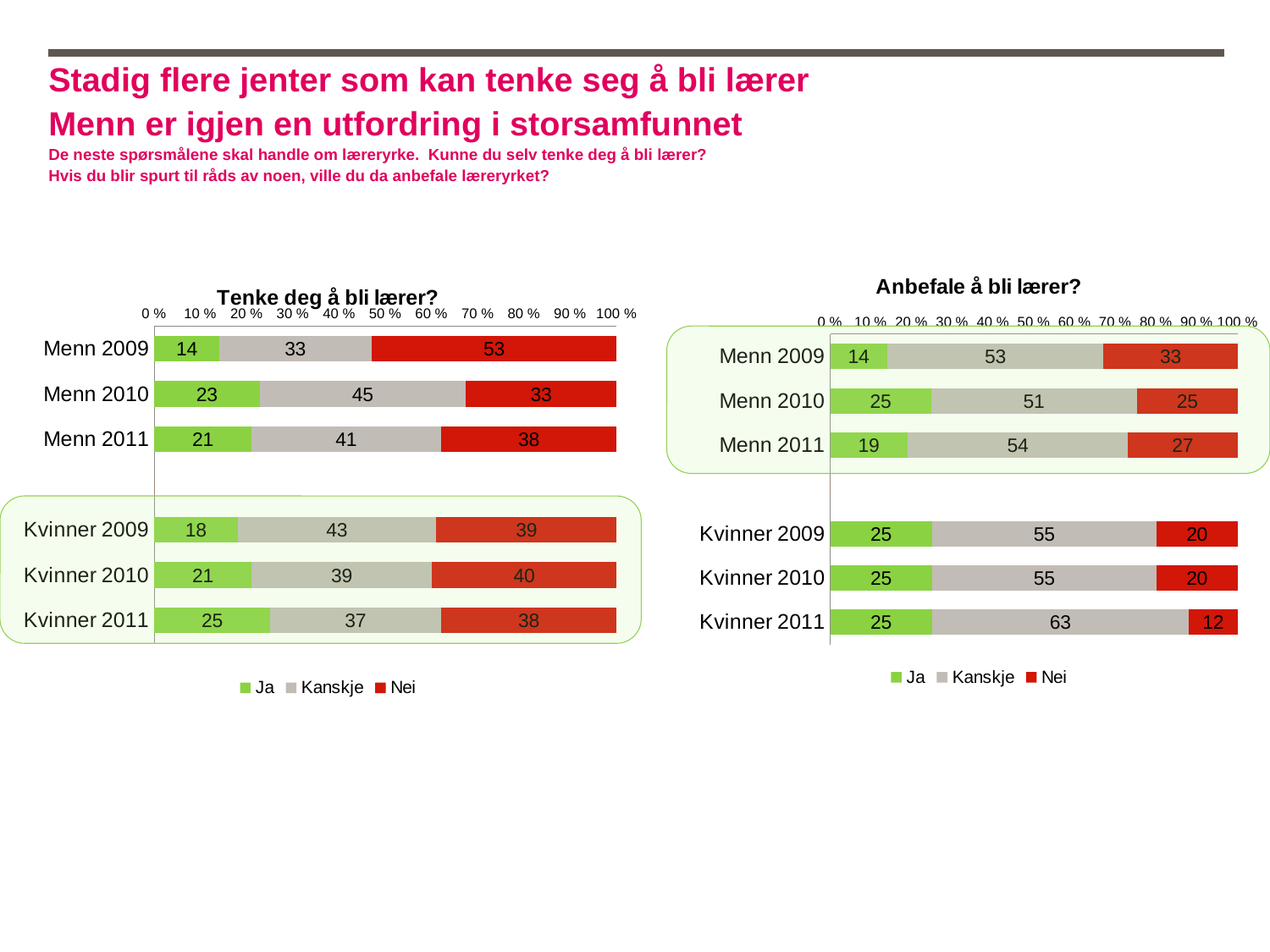

# Stadig flere jenter som kan tenke seg å bli lærer Menn er igjen en utfordring i storsamfunnet De neste spørsmålene skal handle om læreryrke.  Kunne du selv tenke deg å bli lærer? Hvis du blir spurt til råds av noen, ville du da anbefale læreryrket?

### Chart: Anbefale å bli lærer?

| Category | Ja | Kanskje | Nei |
|---|---|---|---|
| Menn 2009 | 14.0 | 53.0 | 33.0 |
| Menn 2010 | 25.0 | 51.0 | 25.0 |
| Menn 2011 | 19.0 | 54.0 | 27.0 |
|  | None | None | None |
| Kvinner 2009 | 25.0 | 55.0 | 20.0 |
| Kvinner 2010 | 25.0 | 55.0 | 20.0 |
| Kvinner 2011 | 25.0 | 63.0 | 12.0 |

### Chart: Tenke deg å bli lærer?

| Category | Ja | Kanskje | Nei |
|---|---|---|---|
| Menn 2009 | 14.0 | 33.0 | 53.0 |
| Menn 2010 | 23.0 | 45.0 | 33.0 |
| Menn 2011 | 21.0 | 41.0 | 38.0 |
|  | None | None | None |
| Kvinner 2009 | 18.0 | 43.0 | 39.0 |
| Kvinner 2010 | 21.0 | 39.0 | 40.0 |
| Kvinner 2011 | 25.0 | 37.0 | 38.0 |